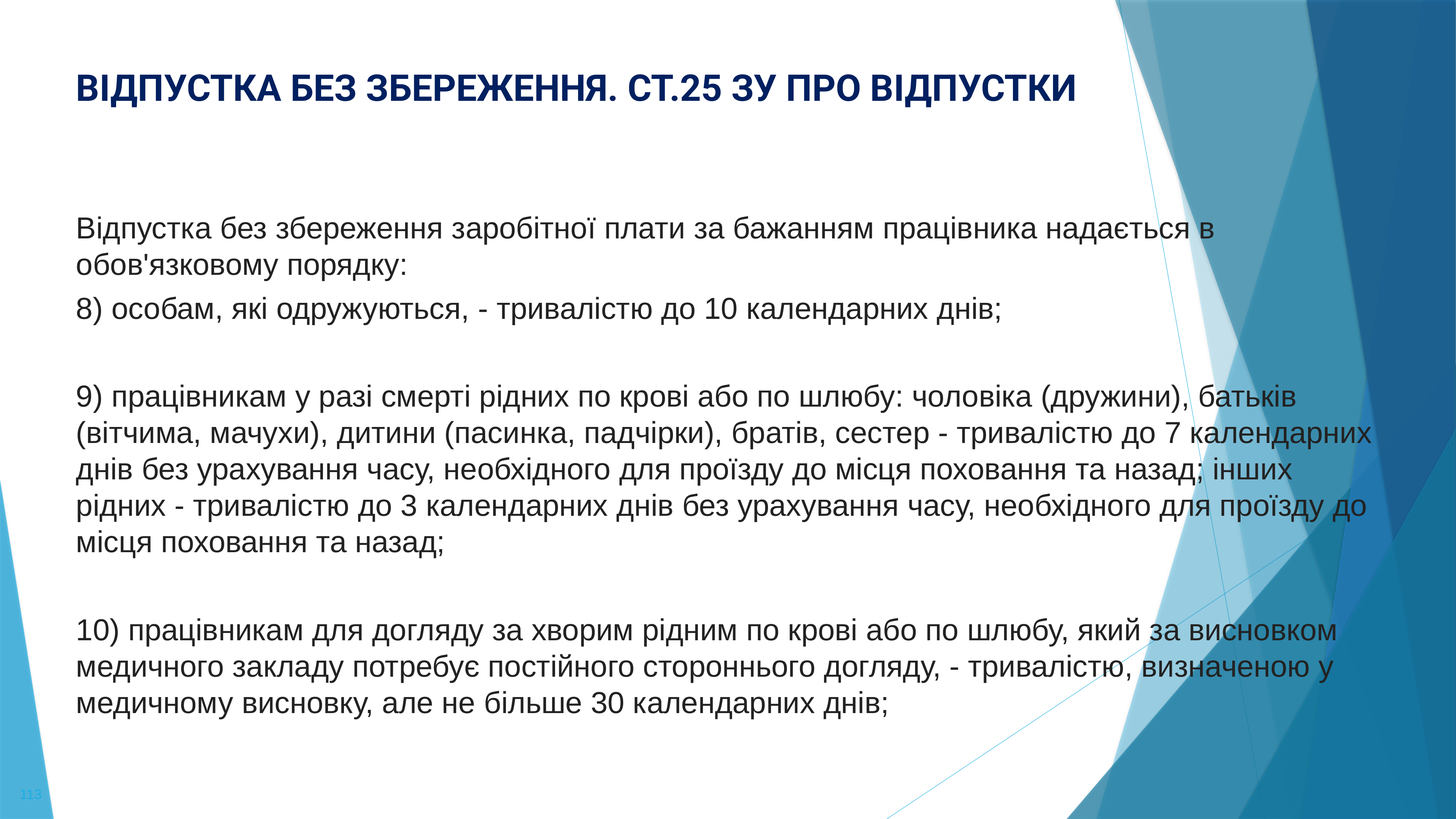

ВІДПУСТКА БЕЗ ЗБЕРЕЖЕННЯ. Ст.25 ЗУ ПРО ВІДПУСТКИ
Відпустка без збереження заробітної плати за бажанням працівника надається в обов'язковому порядку:
8) особам, які одружуються, - тривалістю до 10 календарних днів;

9) працівникам у разі смерті рідних по крові або по шлюбу: чоловіка (дружини), батьків (вітчима, мачухи), дитини (пасинка, падчірки), братів, сестер - тривалістю до 7 календарних днів без урахування часу, необхідного для проїзду до місця поховання та назад; інших рідних - тривалістю до 3 календарних днів без урахування часу, необхідного для проїзду до місця поховання та назад;

10) працівникам для догляду за хворим рідним по крові або по шлюбу, який за висновком медичного закладу потребує постійного стороннього догляду, - тривалістю, визначеною у медичному висновку, але не більше 30 календарних днів;
113